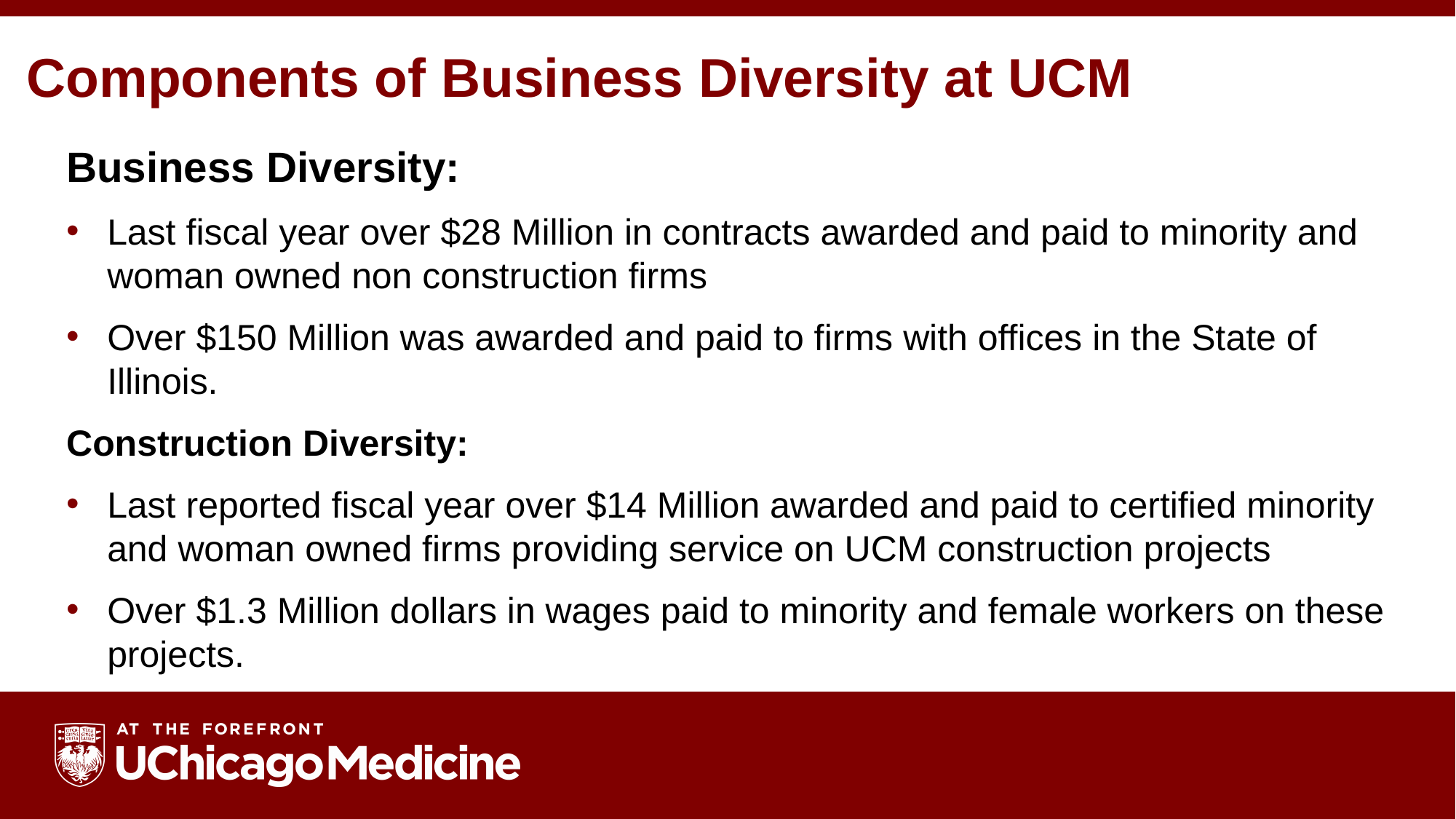

# Components of Business Diversity at UCM
Business Diversity:
Last fiscal year over $28 Million in contracts awarded and paid to minority and woman owned non construction firms
Over $150 Million was awarded and paid to firms with offices in the State of Illinois.
Construction Diversity:
Last reported fiscal year over $14 Million awarded and paid to certified minority and woman owned firms providing service on UCM construction projects
Over $1.3 Million dollars in wages paid to minority and female workers on these projects.